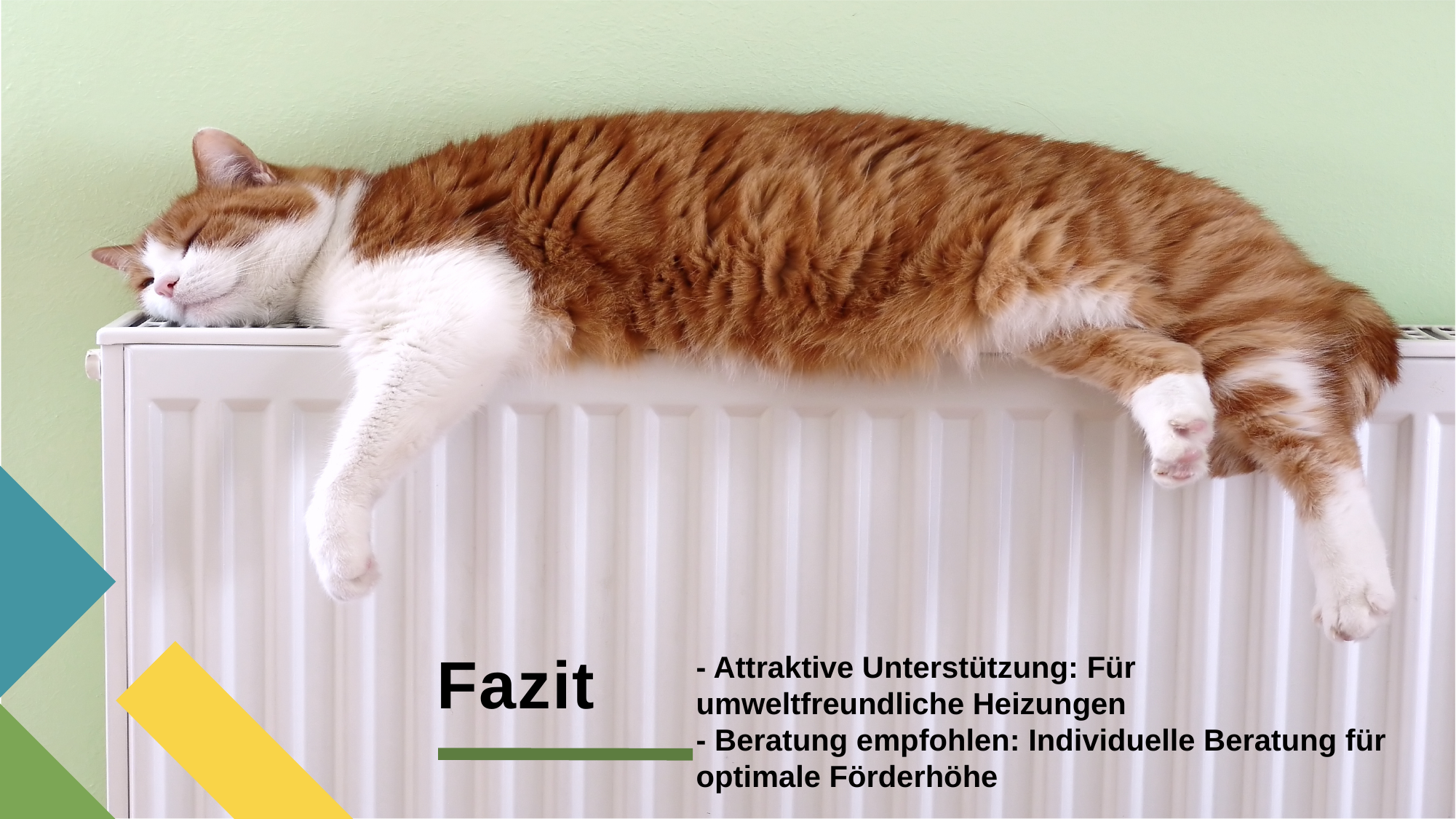

# Fazit
- Attraktive Unterstützung: Für umweltfreundliche Heizungen
- Beratung empfohlen: Individuelle Beratung für optimale Förderhöhe